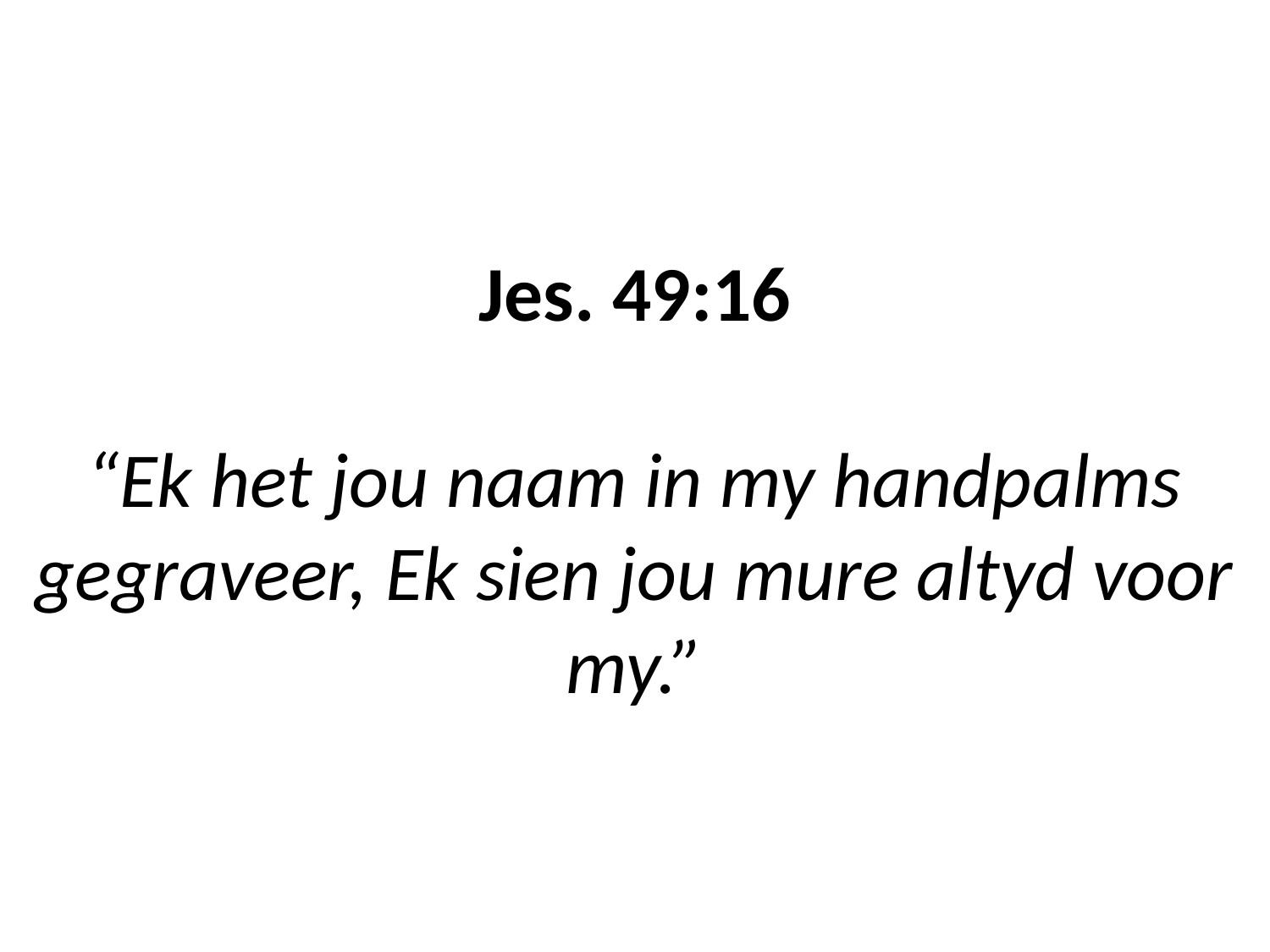

# Jes. 49:16 “Ek het jou naam in my handpalms gegraveer, Ek sien jou mure altyd voor my.”